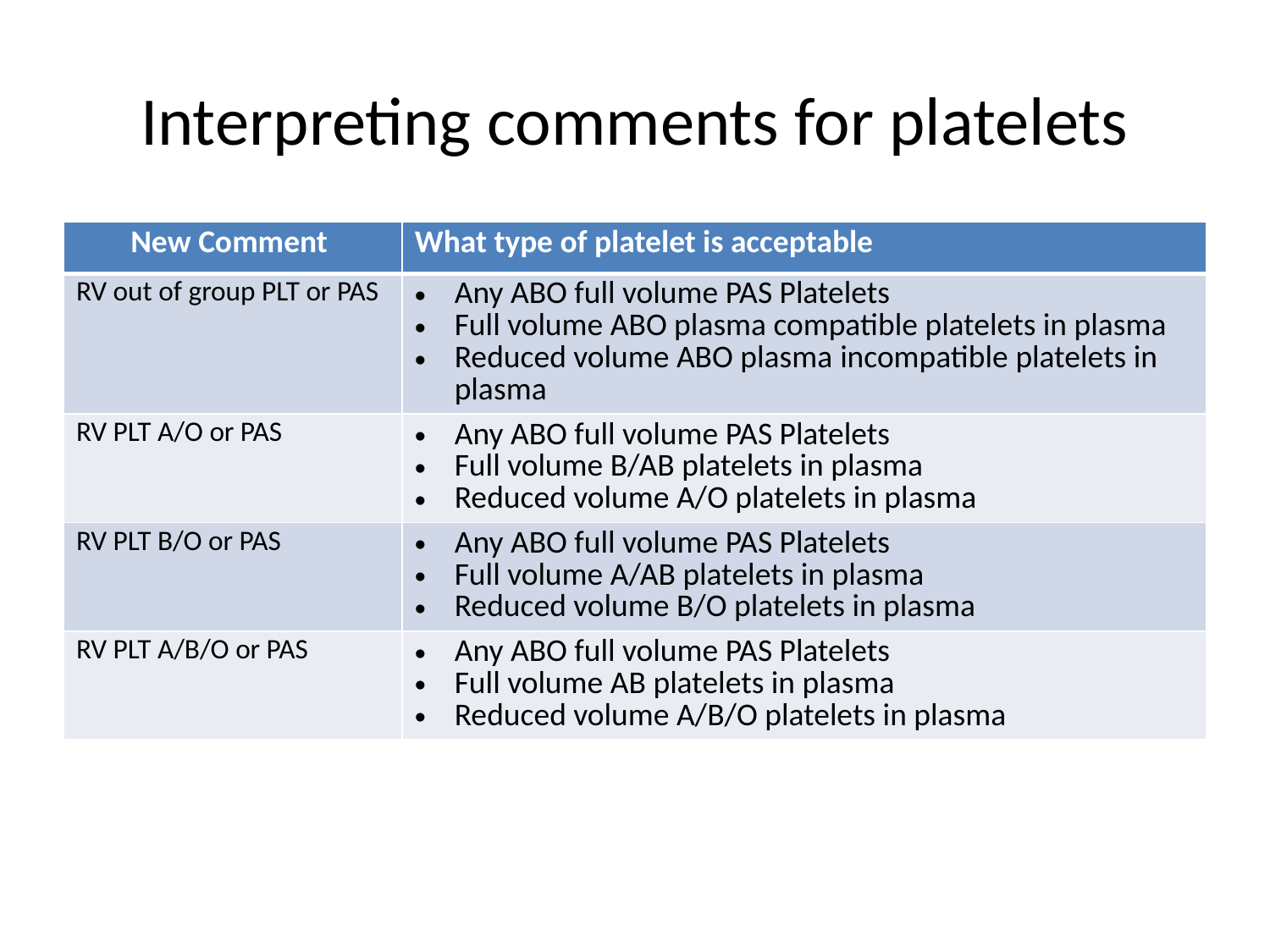

# Interpreting comments for platelets
| New Comment | What type of platelet is acceptable |
| --- | --- |
| RV out of group PLT or PAS | Any ABO full volume PAS Platelets Full volume ABO plasma compatible platelets in plasma Reduced volume ABO plasma incompatible platelets in plasma |
| RV PLT A/O or PAS | Any ABO full volume PAS Platelets Full volume B/AB platelets in plasma Reduced volume A/O platelets in plasma |
| RV PLT B/O or PAS | Any ABO full volume PAS Platelets Full volume A/AB platelets in plasma Reduced volume B/O platelets in plasma |
| RV PLT A/B/O or PAS | Any ABO full volume PAS Platelets Full volume AB platelets in plasma Reduced volume A/B/O platelets in plasma |